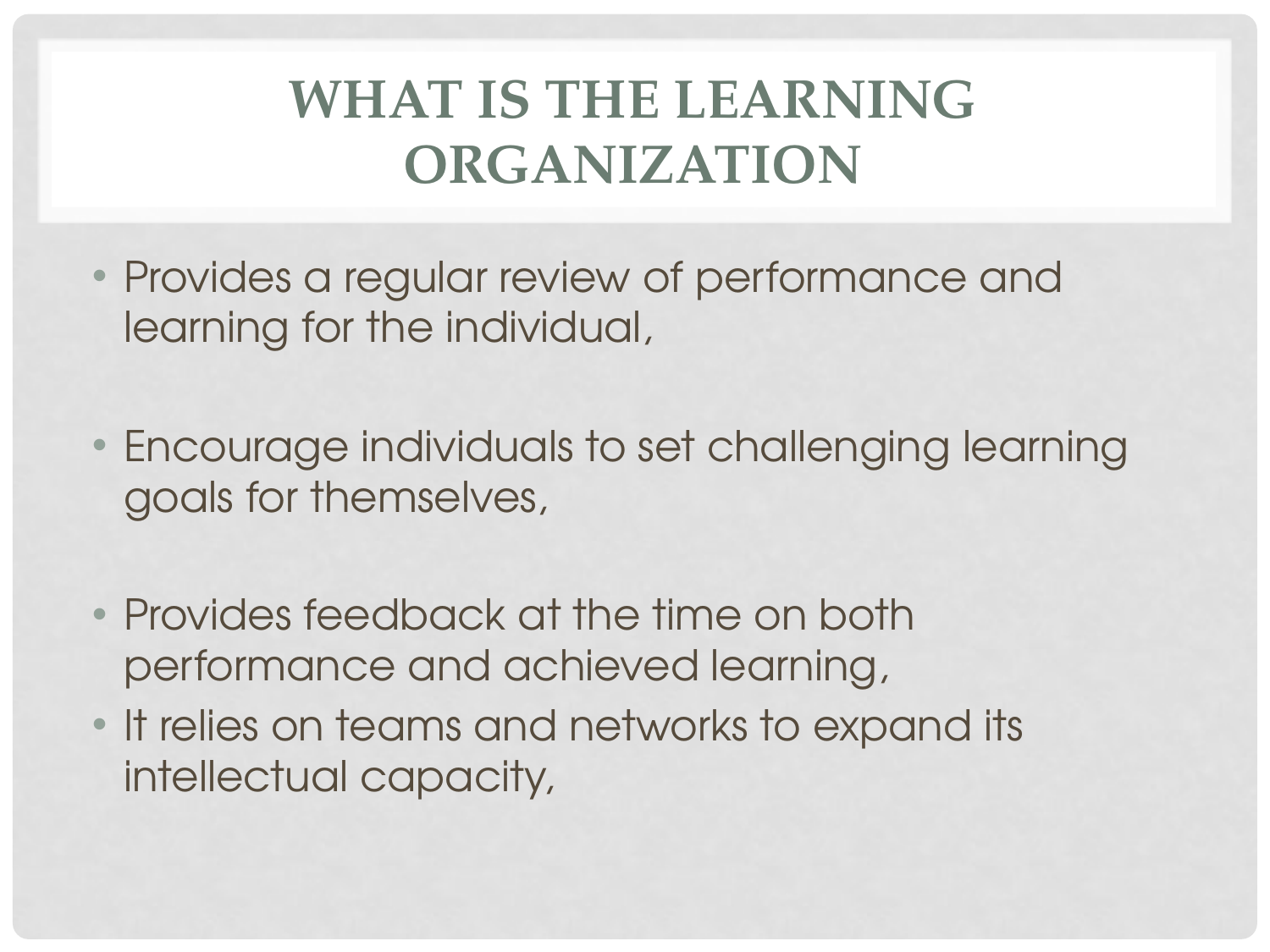

# What is the learning organization
Provides a regular review of performance and learning for the individual,

Encourage individuals to set challenging learning goals for themselves,

Provides feedback at the time on both performance and achieved learning,
It relies on teams and networks to expand its intellectual capacity,